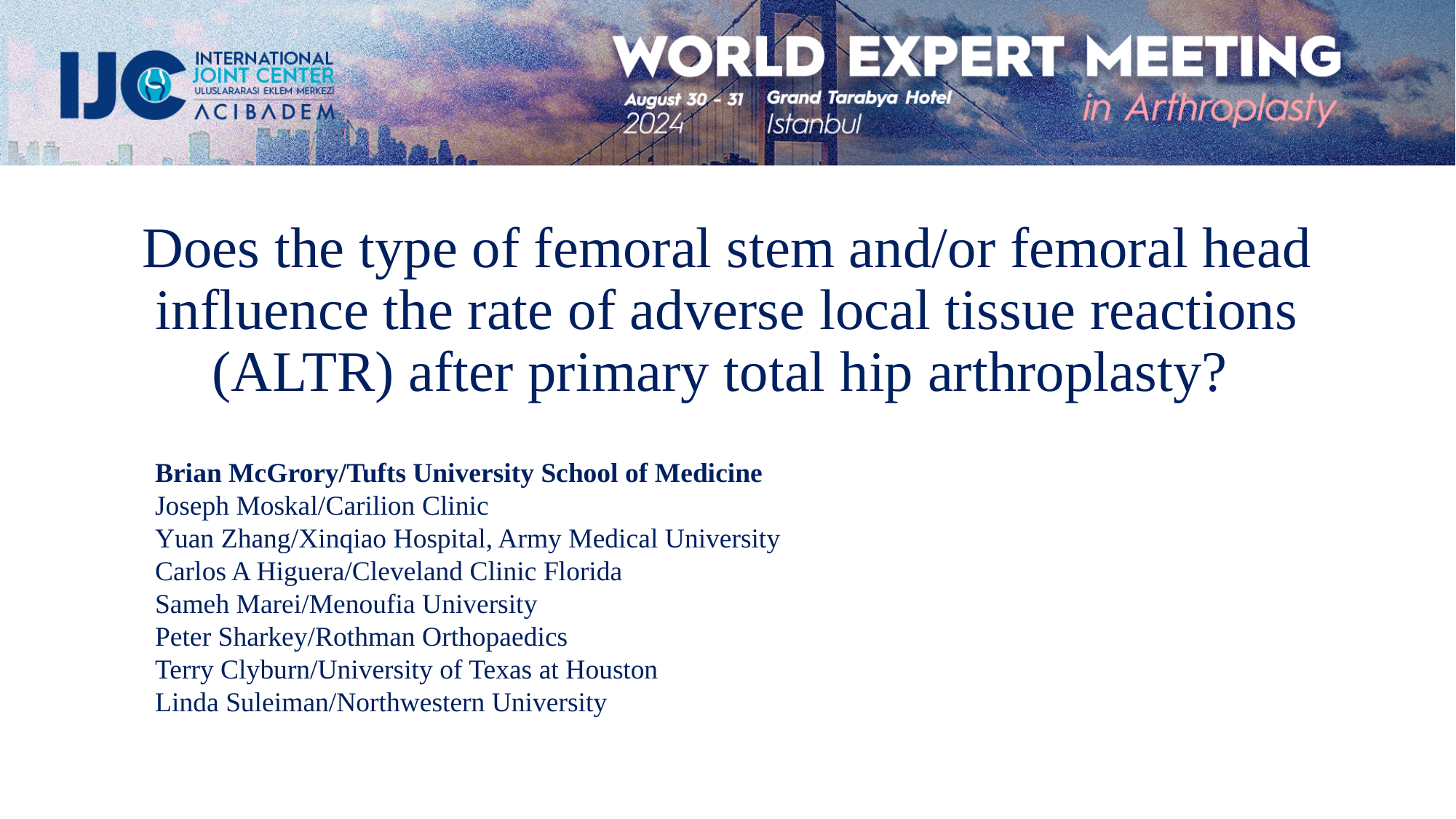

Does the type of femoral stem and/or femoral head influence the rate of adverse local tissue reactions (ALTR) after primary total hip arthroplasty?
Brian McGrory/Tufts University School of Medicine
Joseph Moskal/Carilion Clinic
Yuan Zhang/Xinqiao Hospital, Army Medical University
Carlos A Higuera/Cleveland Clinic Florida
Sameh Marei/Menoufia University
Peter Sharkey/Rothman Orthopaedics
Terry Clyburn/University of Texas at Houston
Linda Suleiman/Northwestern University